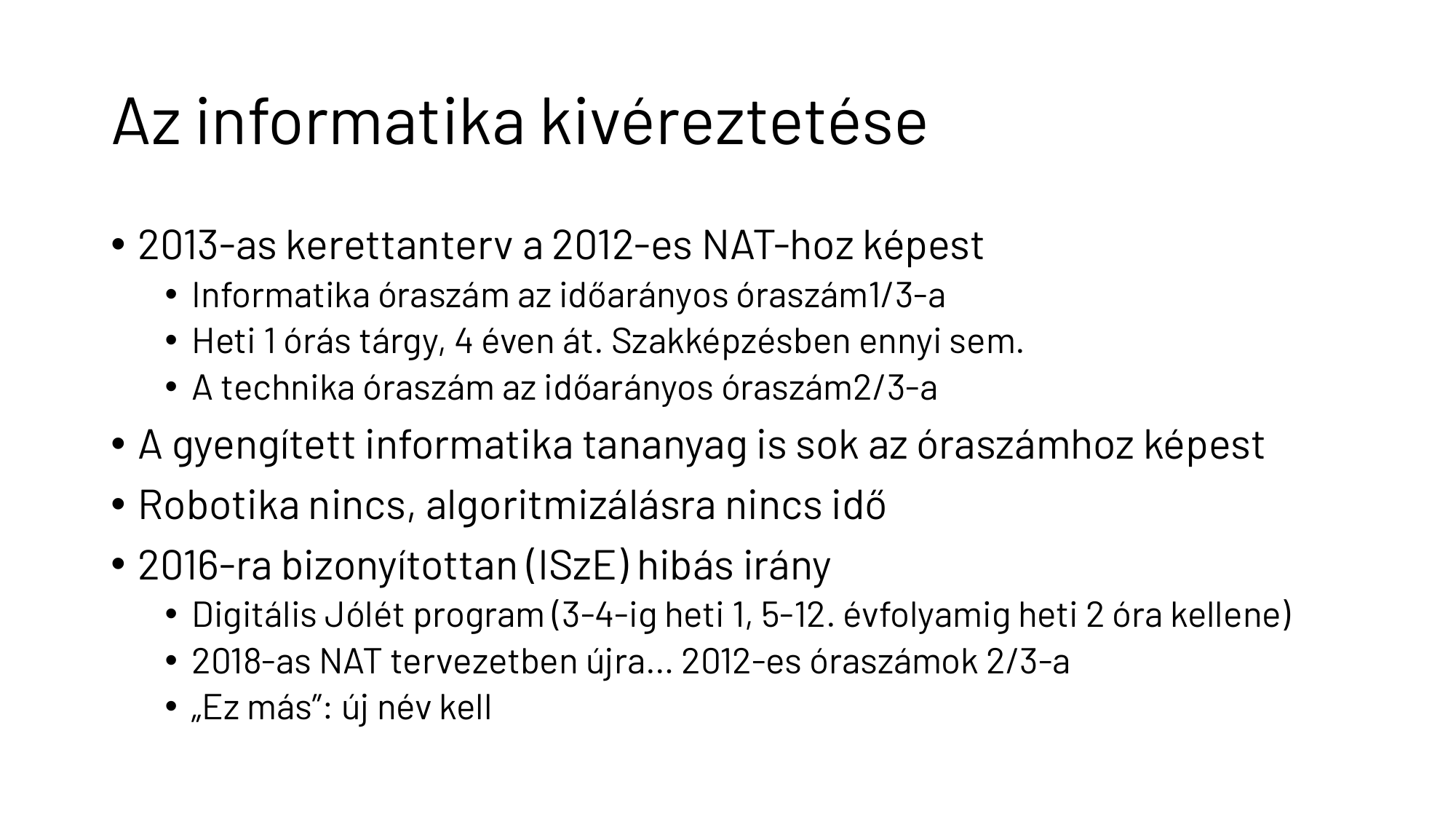

# Az informatika kivéreztetése
2013-as kerettanterv a 2012-es NAT-hoz képest
Informatika óraszám az időarányos óraszám1/3-a
Heti 1 órás tárgy, 4 éven át. Szakképzésben ennyi sem.
A technika óraszám az időarányos óraszám2/3-a
A gyengített informatika tananyag is sok az óraszámhoz képest
Robotika nincs, algoritmizálásra nincs idő
2016-ra bizonyítottan (ISzE) hibás irány
Digitális Jólét program (3-4-ig heti 1, 5-12. évfolyamig heti 2 óra kellene)
2018-as NAT tervezetben újra… 2012-es óraszámok 2/3-a
„Ez más”: új név kell